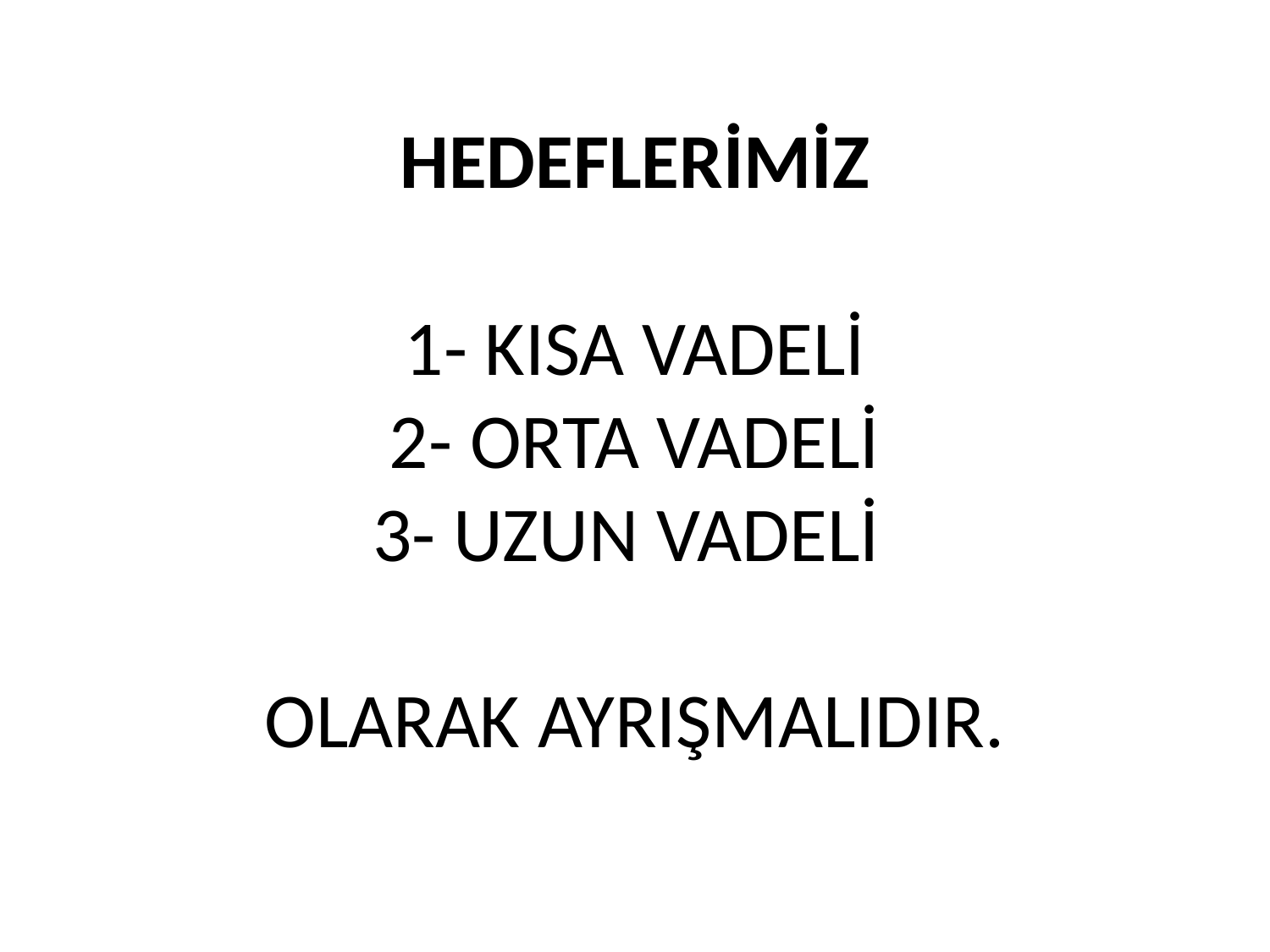

# HEDEFLERİMİZ 1- KISA VADELİ 2- ORTA VADELİ 3- UZUN VADELİ OLARAK AYRIŞMALIDIR.